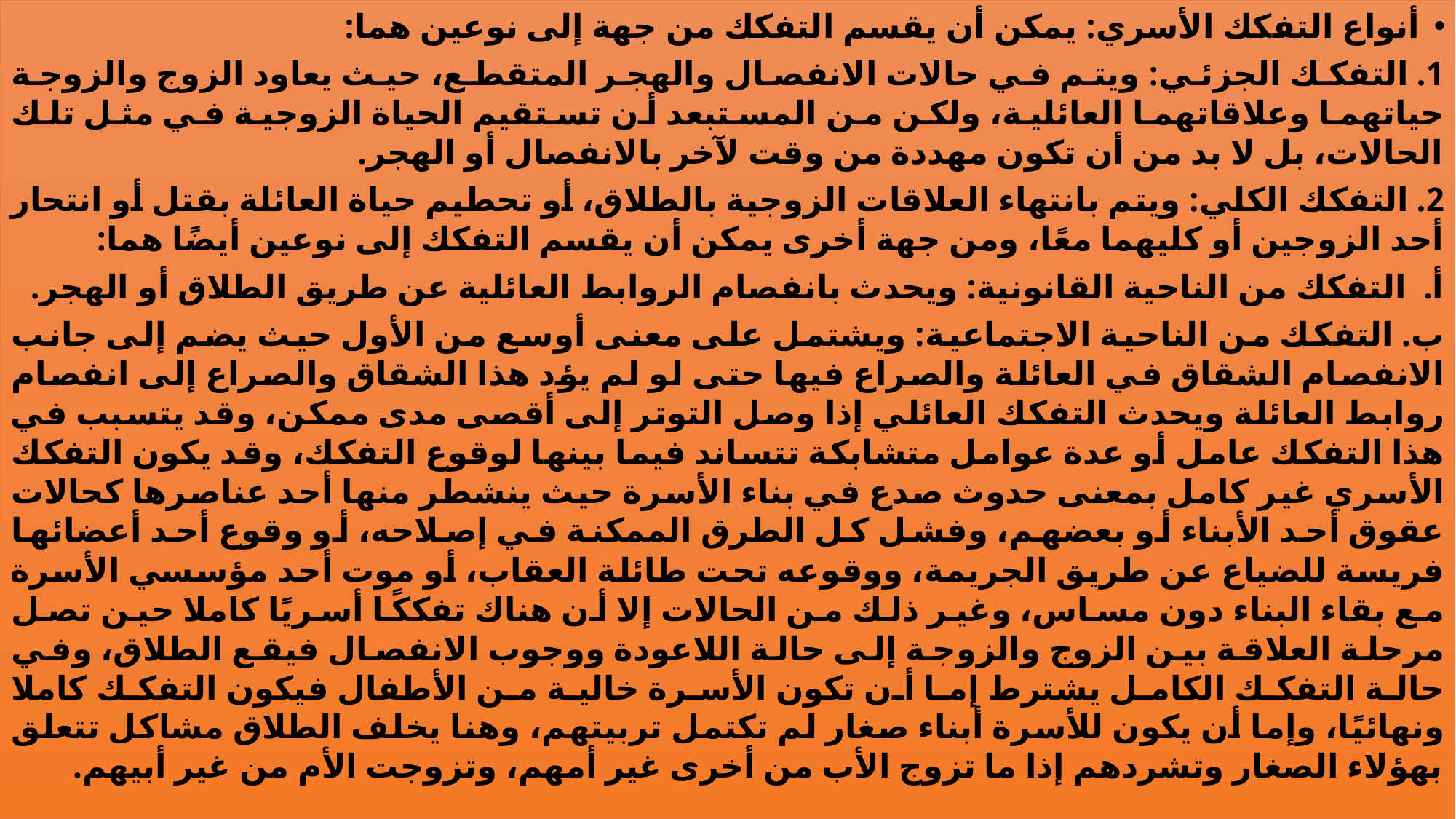

أنواع التفكك الأسري: يمكن أن يقسم التفكك من جهة إلى نوعين هما:
1. التفكك الجزئي: ويتم في حالات الانفصال والهجر المتقطع، حيث يعاود الزوج والزوجة حياتهما وعلاقاتهما العائلية، ولكن من المستبعد أن تستقيم الحياة الزوجية في مثل تلك الحالات، بل لا بد من أن تكون مهددة من وقت لآخر بالانفصال أو الهجر.
2. التفكك الكلي: ويتم بانتهاء العلاقات الزوجية بالطلاق، أو تحطيم حياة العائلة بقتل أو انتحار أحد الزوجين أو كليهما معًا، ومن جهة أخرى يمكن أن يقسم التفكك إلى نوعين أيضًا هما:
أ.  التفكك من الناحية القانونية: ويحدث بانفصام الروابط العائلية عن طريق الطلاق أو الهجر.
ب. التفكك من الناحية الاجتماعية: ويشتمل على معنى أوسع من الأول حيث يضم إلى جانب الانفصام الشقاق في العائلة والصراع فيها حتى لو لم يؤد هذا الشقاق والصراع إلى انفصام روابط العائلة ويحدث التفكك العائلي إذا وصل التوتر إلى أقصى مدى ممكن، وقد يتسبب في هذا التفكك عامل أو عدة عوامل متشابكة تتساند فيما بينها لوقوع التفكك، وقد يكون التفكك الأسري غير كامل بمعنى حدوث صدع في بناء الأسرة حيث ينشطر منها أحد عناصرها كحالات عقوق أحد الأبناء أو بعضهم، وفشل كل الطرق الممكنة في إصلاحه، أو وقوع أحد أعضائها فريسة للضياع عن طريق الجريمة، ووقوعه تحت طائلة العقاب، أو موت أحد مؤسسي الأسرة مع بقاء البناء دون مساس، وغير ذلك من الحالات إلا أن هناك تفككًا أسريًا كاملا حين تصل مرحلة العلاقة بين الزوج والزوجة إلى حالة اللاعودة ووجوب الانفصال فيقع الطلاق، وفي حالة التفكك الكامل يشترط إما أن تكون الأسرة خالية من الأطفال فيكون التفكك كاملا ونهائيًا، وإما أن يكون للأسرة أبناء صغار لم تكتمل تربيتهم، وهنا يخلف الطلاق مشاكل تتعلق بهؤلاء الصغار وتشردهم إذا ما تزوج الأب من أخرى غير أمهم، وتزوجت الأم من غير أبيهم.